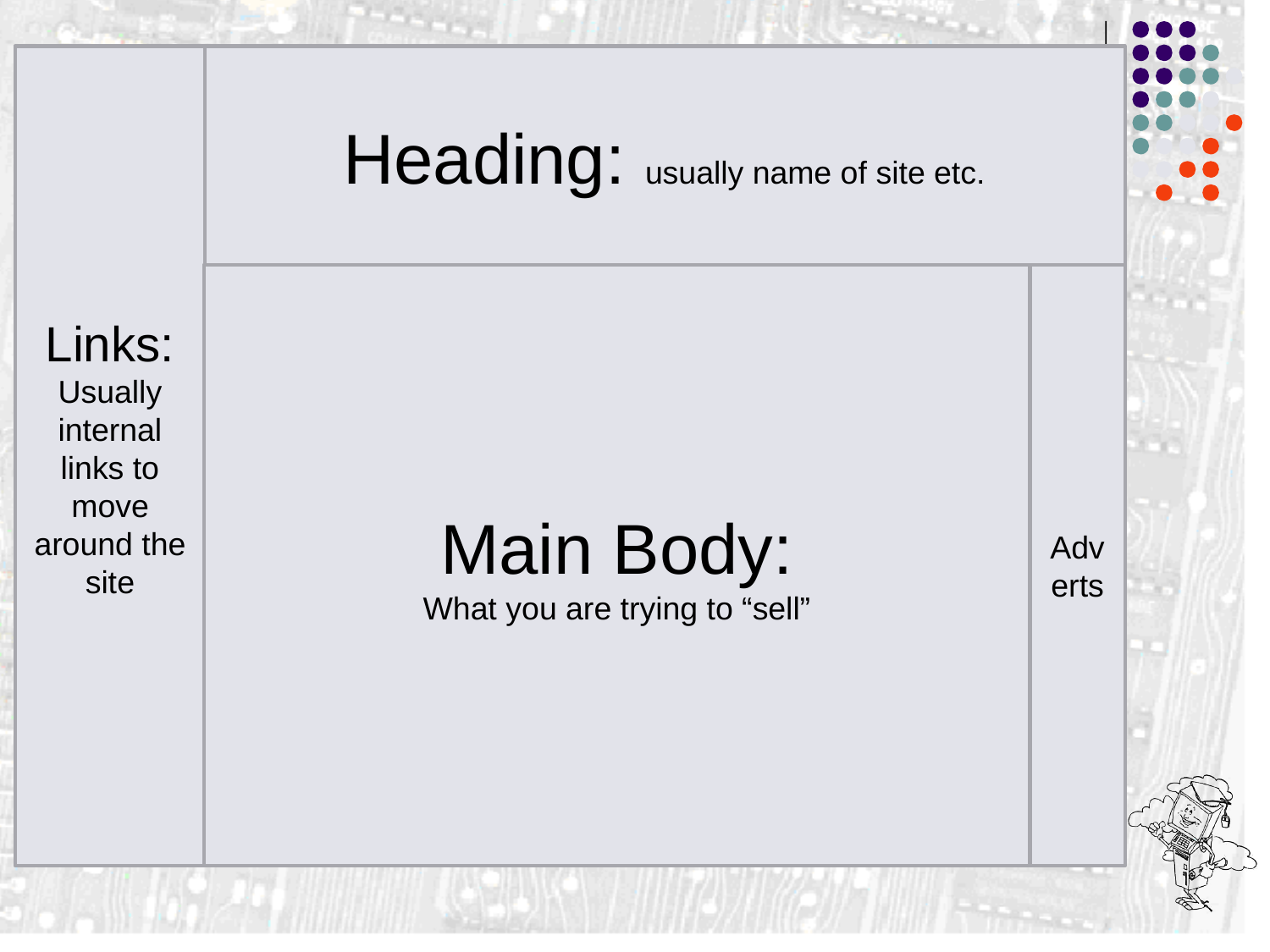

Links:
Usually internal links to move around the site
Heading: usually name of site etc.
Main Body:
What you are trying to “sell”
Adverts